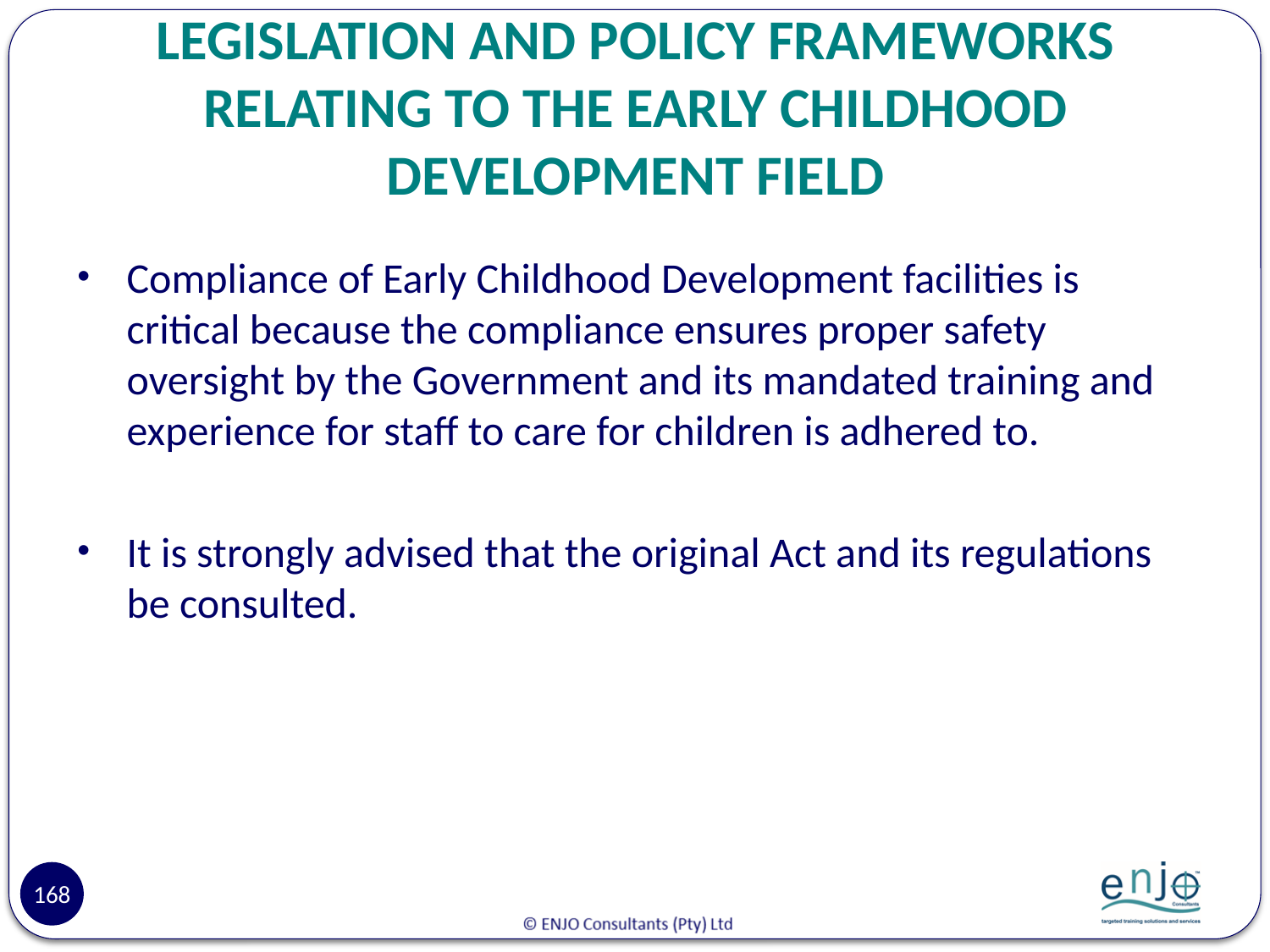

# LEGISLATION AND POLICY FRAMEWORKS RELATING TO THE EARLY CHILDHOOD DEVELOPMENT FIELD
Compliance of Early Childhood Development facilities is critical because the compliance ensures proper safety oversight by the Government and its mandated training and experience for staff to care for children is adhered to.

It is strongly advised that the original Act and its regulations be consulted.

168